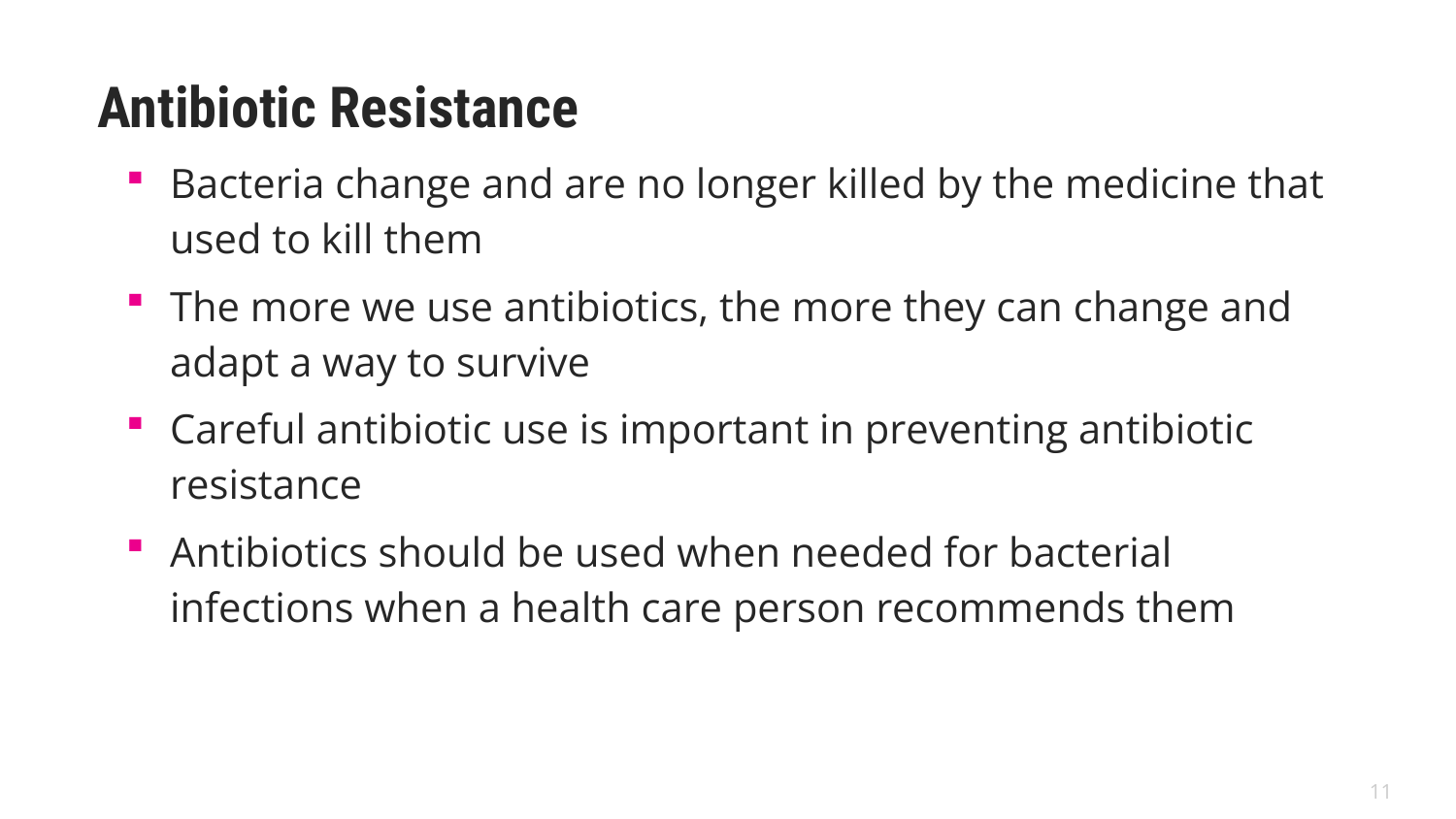

# Antibiotic Resistance
Bacteria change and are no longer killed by the medicine that used to kill them
The more we use antibiotics, the more they can change and adapt a way to survive
Careful antibiotic use is important in preventing antibiotic resistance
Antibiotics should be used when needed for bacterial infections when a health care person recommends them
11